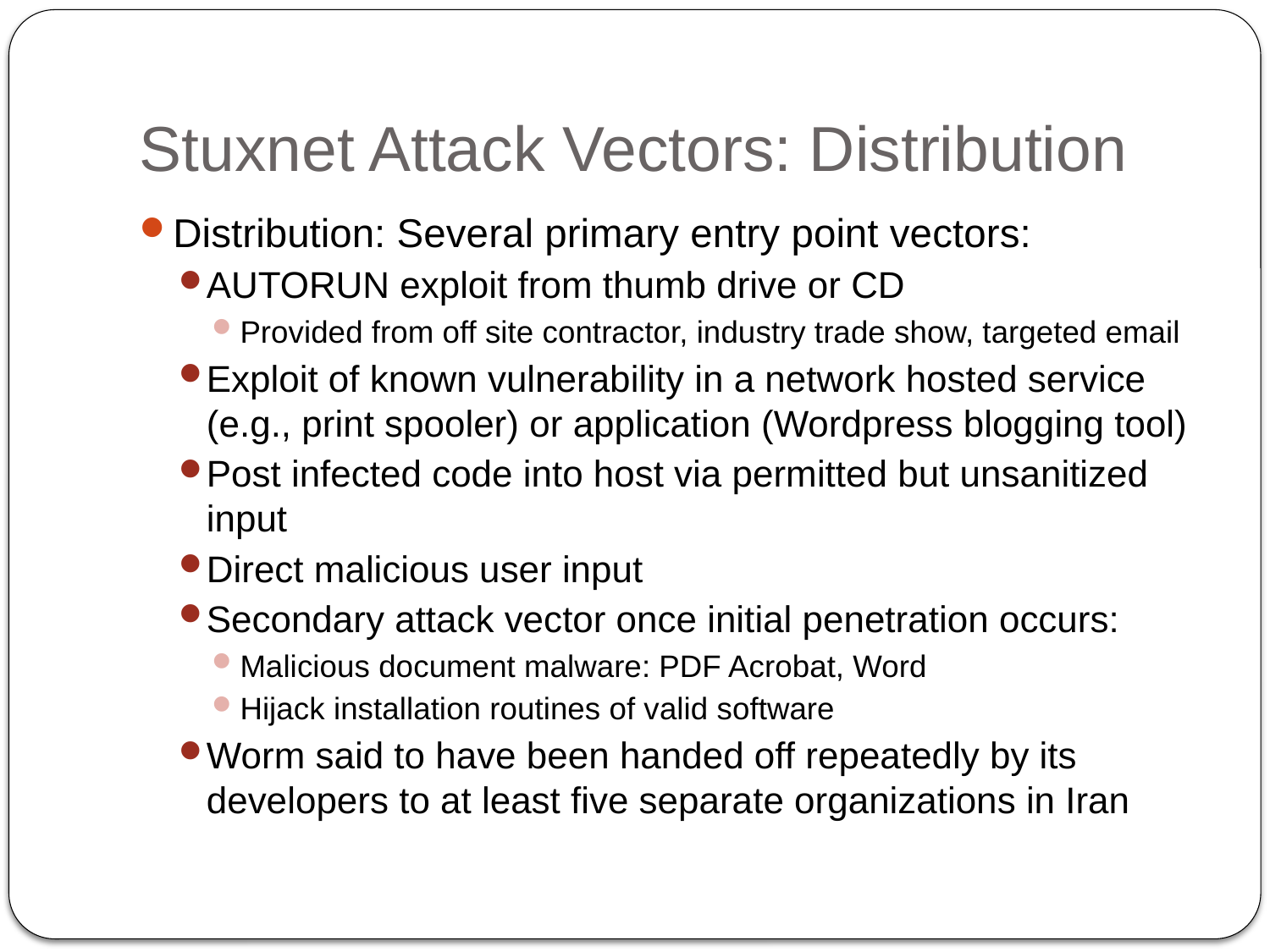

# Stuxnet Attack Vectors: Distribution
Distribution: Several primary entry point vectors:
AUTORUN exploit from thumb drive or CD
Provided from off site contractor, industry trade show, targeted email
Exploit of known vulnerability in a network hosted service (e.g., print spooler) or application (Wordpress blogging tool)
Post infected code into host via permitted but unsanitized input
Direct malicious user input
Secondary attack vector once initial penetration occurs:
Malicious document malware: PDF Acrobat, Word
Hijack installation routines of valid software
Worm said to have been handed off repeatedly by its developers to at least five separate organizations in Iran